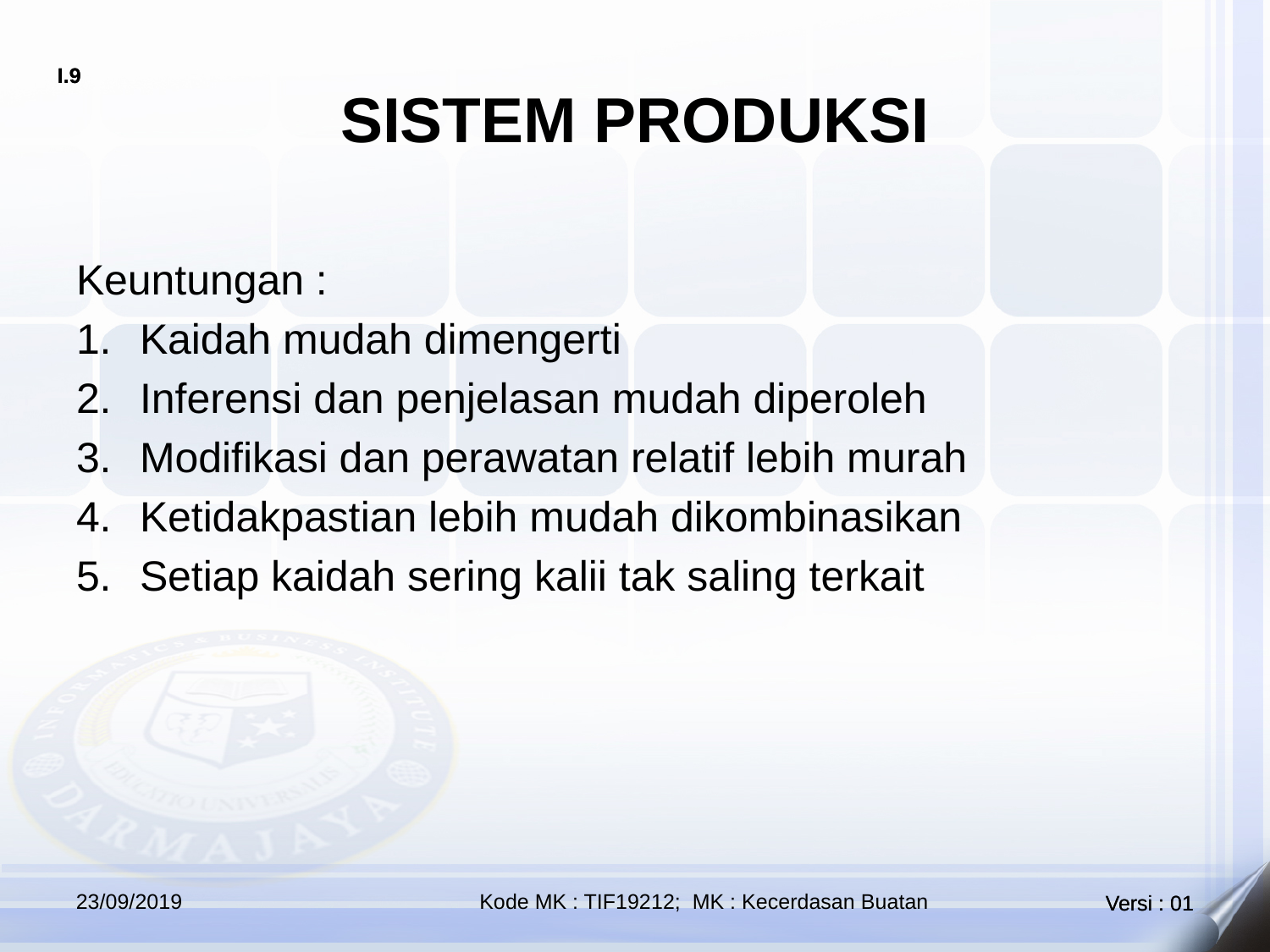

# SISTEM PRODUKSI
Keuntungan :
Kaidah mudah dimengerti
Inferensi dan penjelasan mudah diperoleh
Modifikasi dan perawatan relatif lebih murah
Ketidakpastian lebih mudah dikombinasikan
Setiap kaidah sering kalii tak saling terkait
23/09/2019
Kode MK : TIF19212;  MK : Kecerdasan Buatan